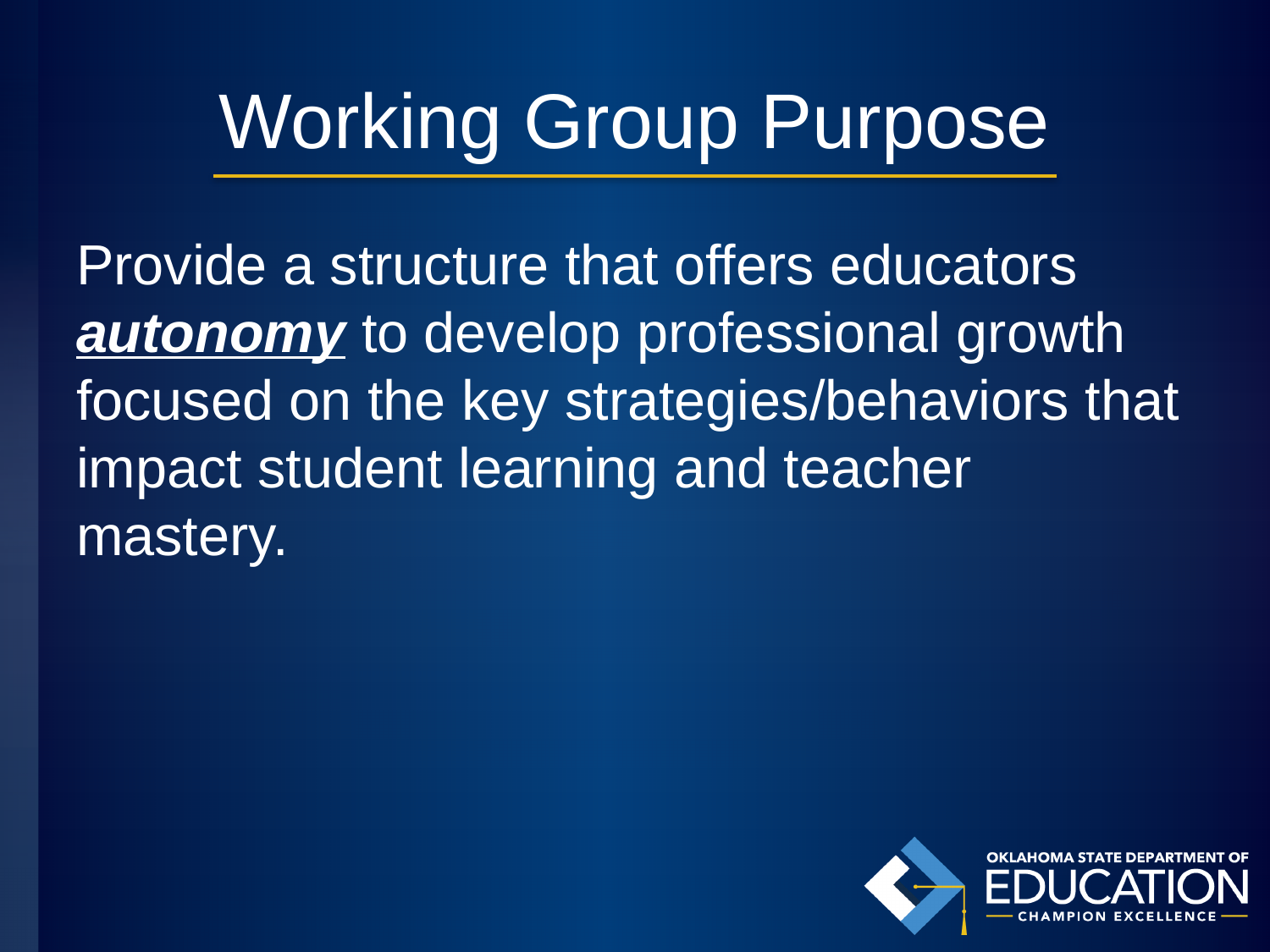

# Working Group Purpose
Provide a structure that offers educators autonomy to develop professional growth focused on the key strategies/behaviors that impact student learning and teacher mastery.